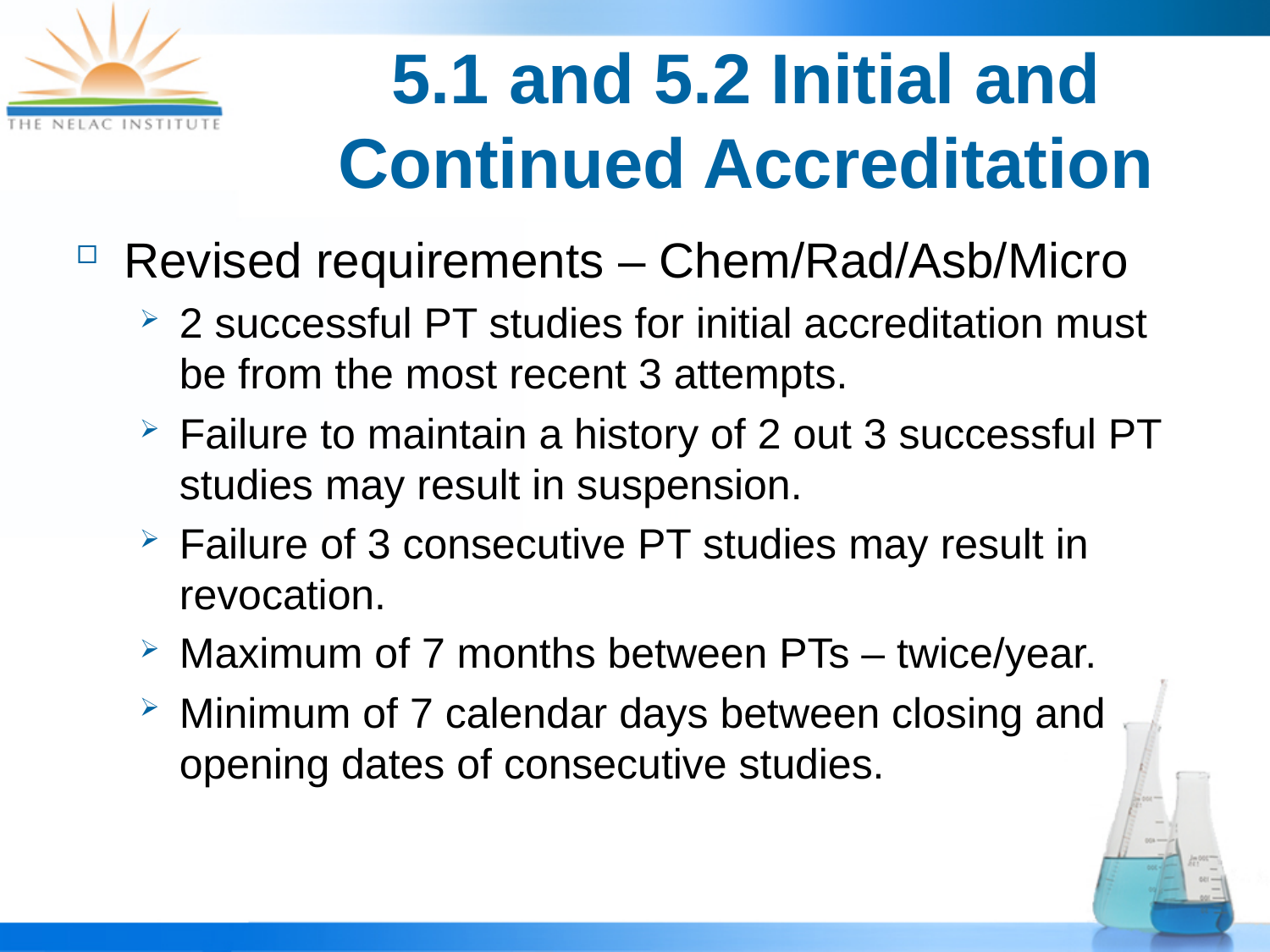

# 5.1 and 5.2 Initial and Continued Accreditation
Revised requirements – Chem/Rad/Asb/Micro
2 successful PT studies for initial accreditation must be from the most recent 3 attempts.
Failure to maintain a history of 2 out 3 successful PT studies may result in suspension.
Failure of 3 consecutive PT studies may result in revocation.
Maximum of 7 months between PTs – twice/year.
Minimum of 7 calendar days between closing and opening dates of consecutive studies.